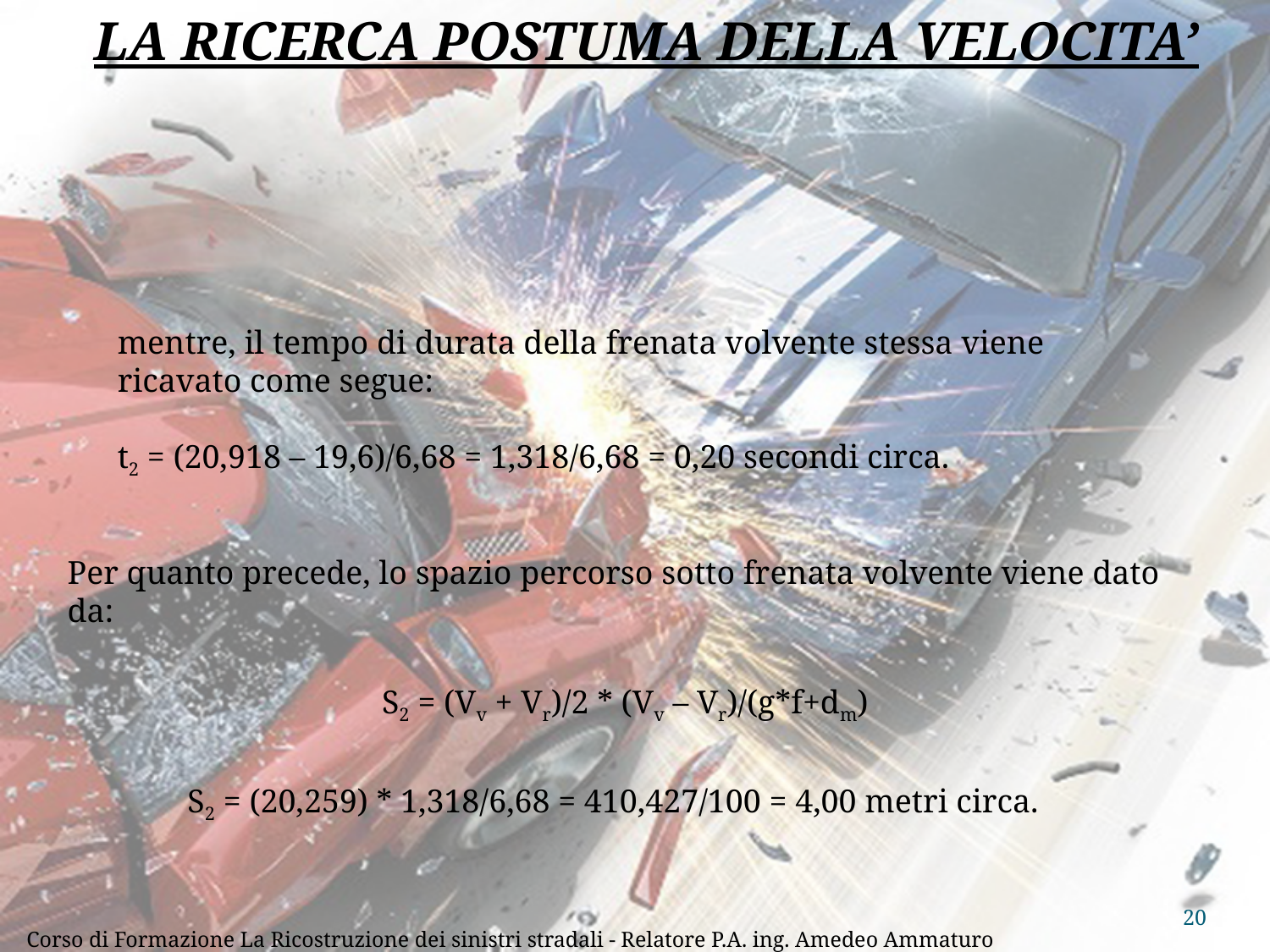

LA RICERCA POSTUMA DELLA VELOCITA’
mentre, il tempo di durata della frenata volvente stessa viene ricavato come segue:

t2 = (20,918 – 19,6)/6,68 = 1,318/6,68 = 0,20 secondi circa.
Per quanto precede, lo spazio percorso sotto frenata volvente viene dato da:
S2 = (Vv + Vr)/2 * (Vv – Vr)/(g*f+dm)
S2 = (20,259) * 1,318/6,68 = 410,427/100 = 4,00 metri circa.
20
Corso di Formazione La Ricostruzione dei sinistri stradali - Relatore P.A. ing. Amedeo Ammaturo